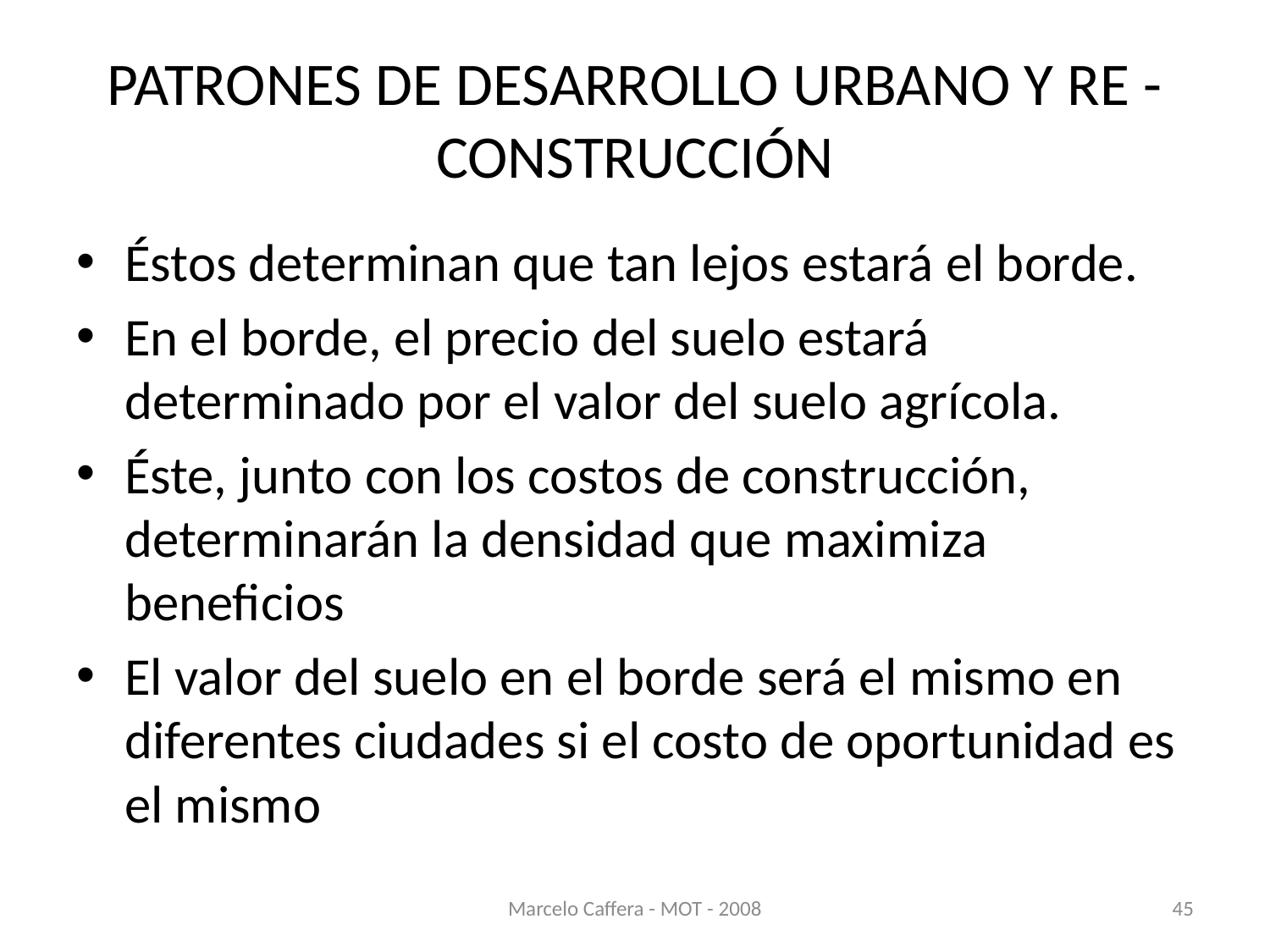

# PATRONES DE DESARROLLO URBANO Y RE - CONSTRUCCIÓN
Éstos determinan que tan lejos estará el borde.
En el borde, el precio del suelo estará determinado por el valor del suelo agrícola.
Éste, junto con los costos de construcción, determinarán la densidad que maximiza beneficios
El valor del suelo en el borde será el mismo en diferentes ciudades si el costo de oportunidad es el mismo

Marcelo Caffera - MOT - 2008
45